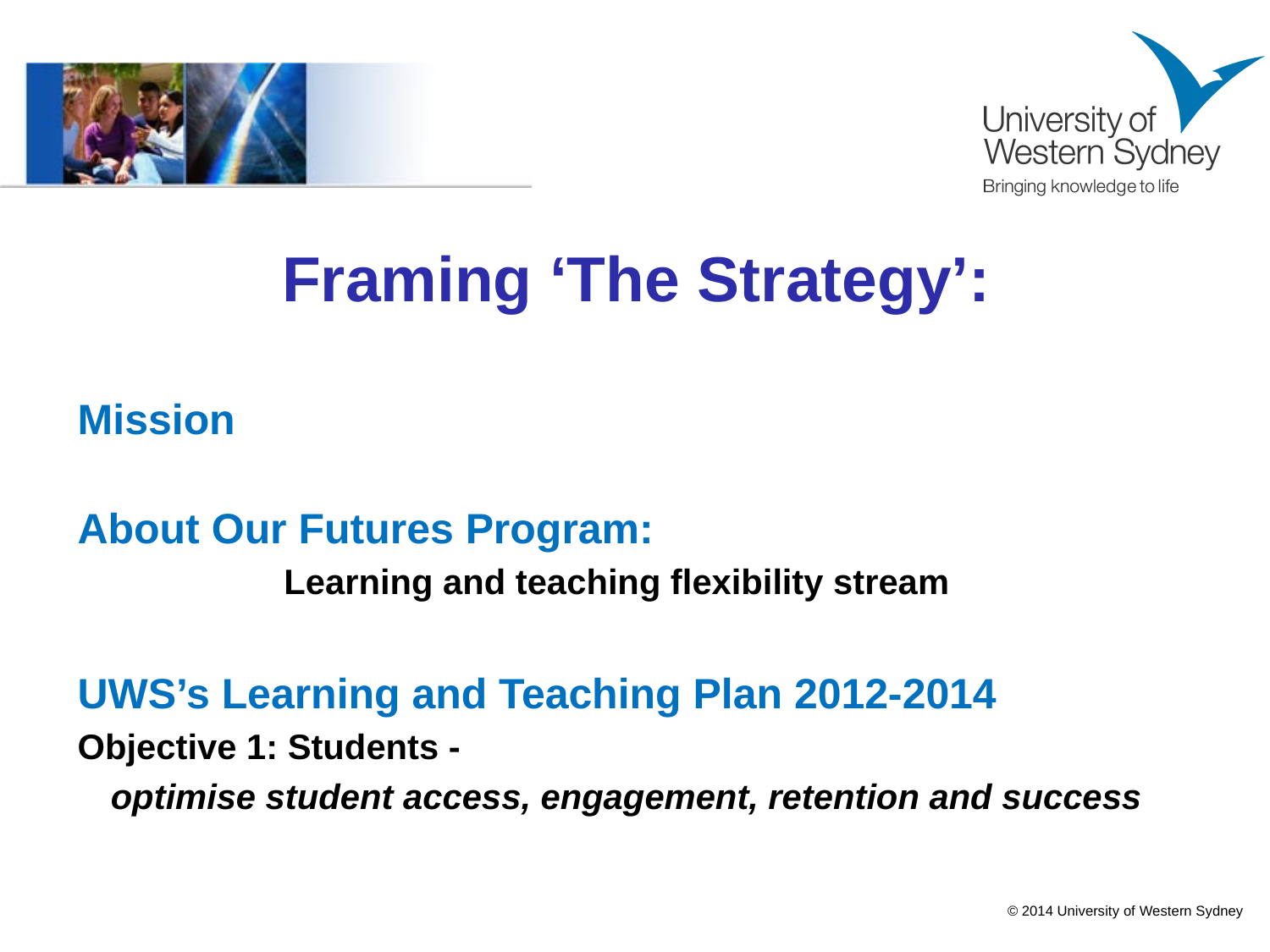

# Framing ‘The Strategy’:
Mission

About Our Futures Program:
Learning and teaching flexibility stream

UWS’s Learning and Teaching Plan 2012-2014
Objective 1: Students -
optimise student access, engagement, retention and success

© 2014 University of Western Sydney